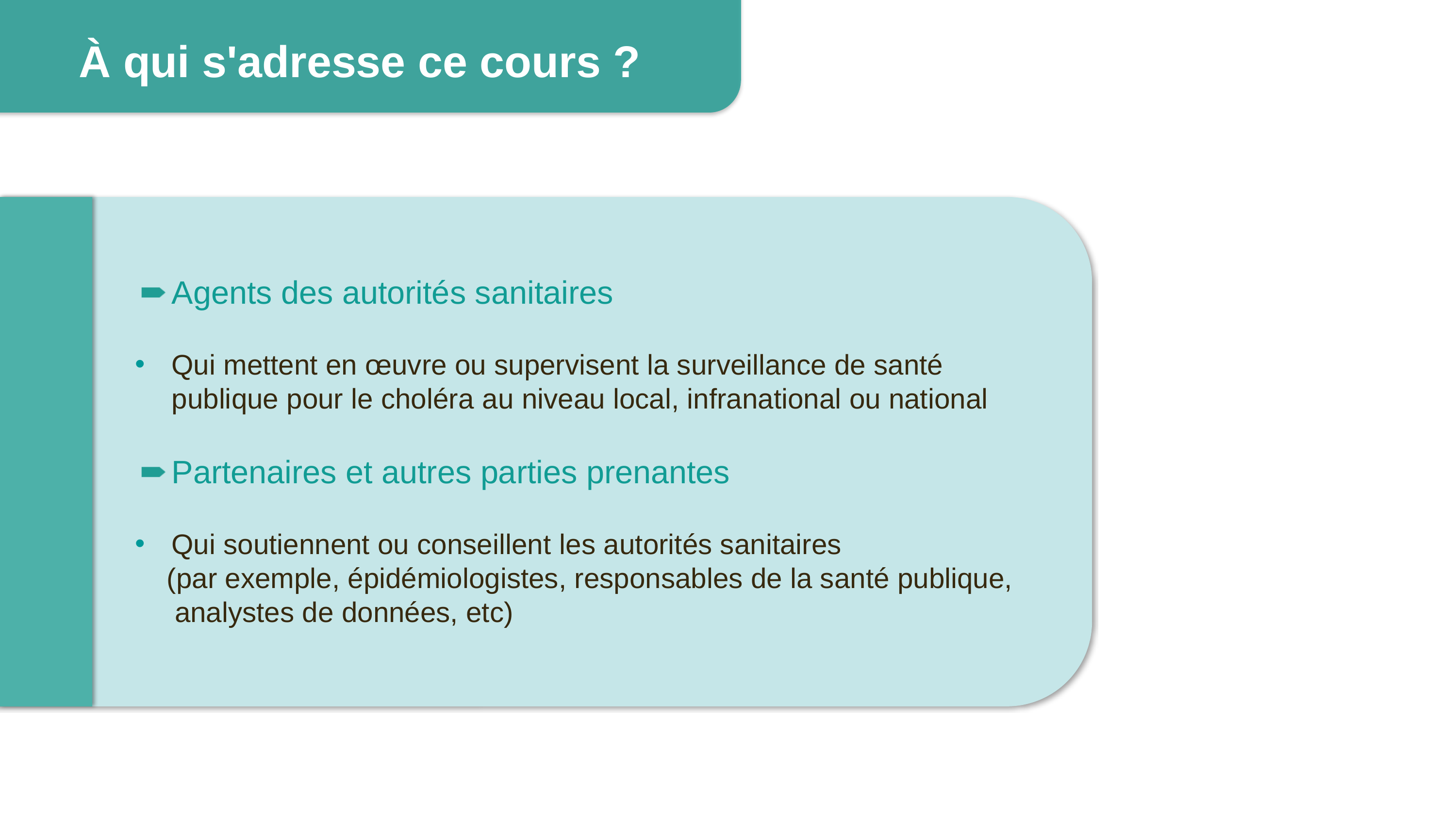

À qui s'adresse ce cours ?

Agents des autorités sanitaires
Qui mettent en œuvre ou supervisent la surveillance de santé publique pour le choléra au niveau local, infranational ou national
Partenaires et autres parties prenantes
Qui soutiennent ou conseillent les autorités sanitaires
    (par exemple, épidémiologistes, responsables de la santé publique,
     analystes de données, etc)
3